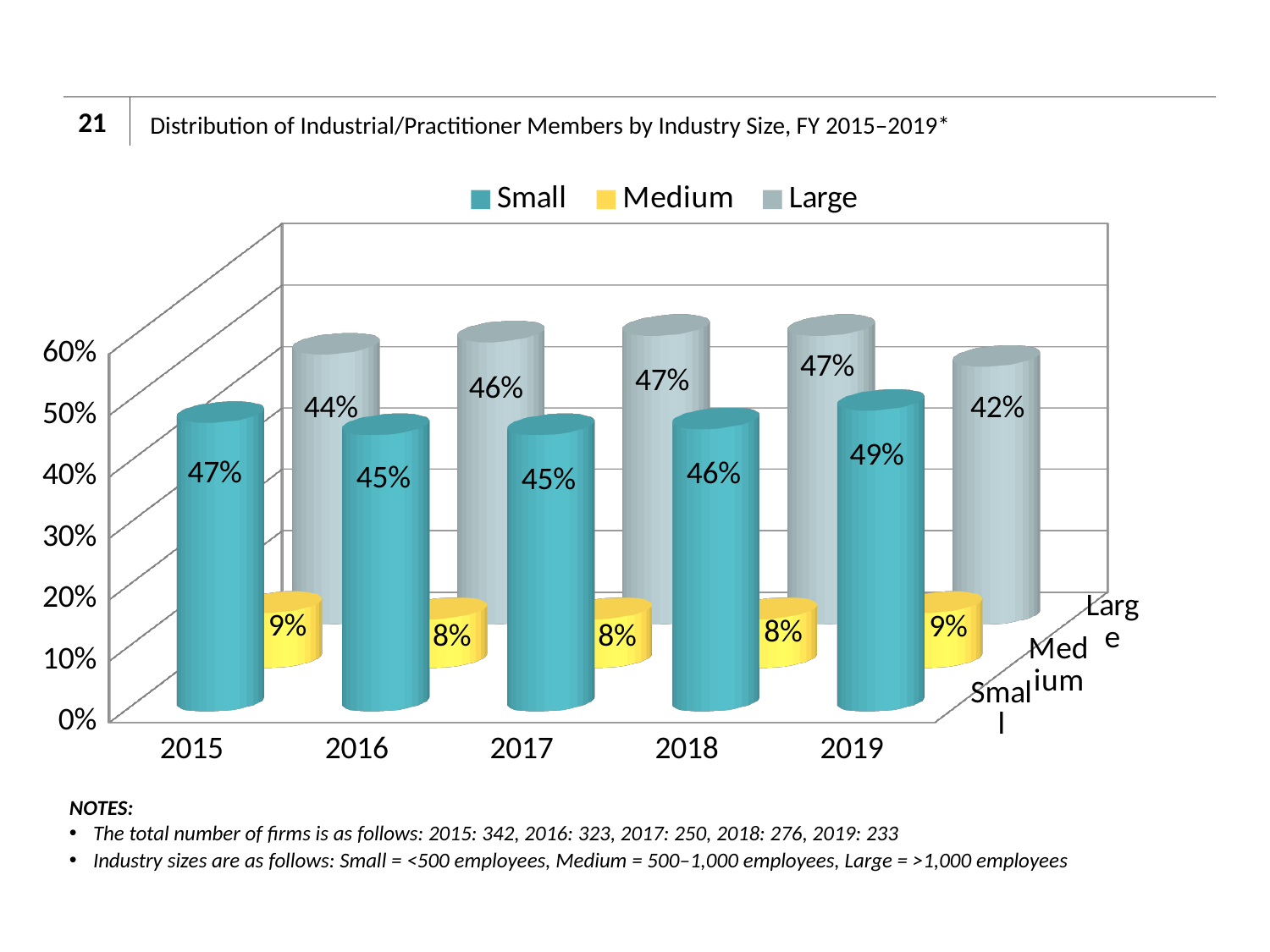

21
# Distribution of Industrial/Practitioner Members by Industry Size, FY 2015–2019*

[unsupported chart]

NOTES:
The total number of firms is as follows: 2015: 342, 2016: 323, 2017: 250, 2018: 276, 2019: 233
Industry sizes are as follows: Small = <500 employees, Medium = 500–1,000 employees, Large = >1,000 employees